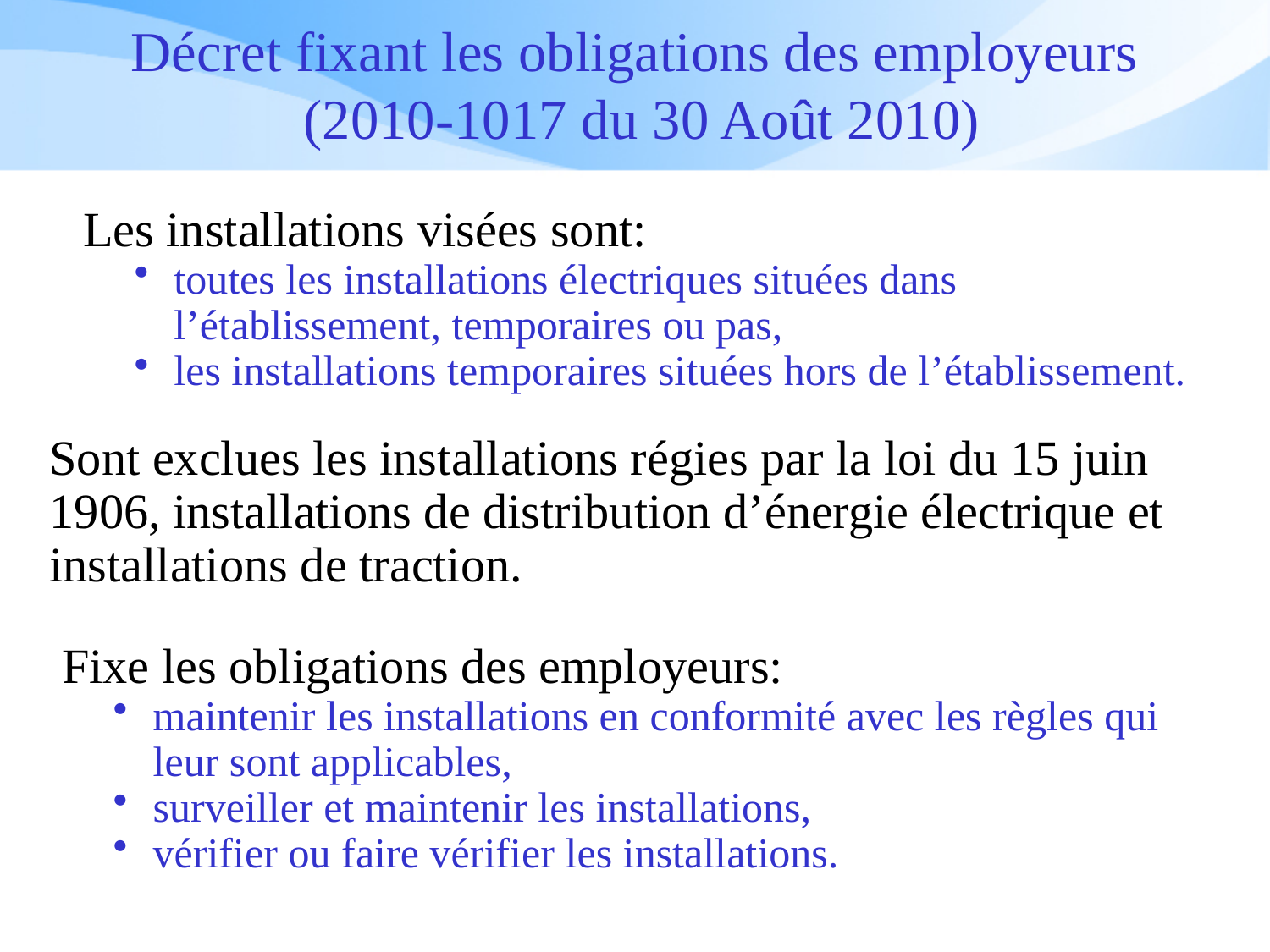

# Décret fixant les obligations des employeurs (2010-1017 du 30 Août 2010)
 Les installations visées sont:
toutes les installations électriques situées dans l’établissement, temporaires ou pas,
les installations temporaires situées hors de l’établissement.
Sont exclues les installations régies par la loi du 15 juin 1906, installations de distribution d’énergie électrique et installations de traction.
 Fixe les obligations des employeurs:
maintenir les installations en conformité avec les règles qui leur sont applicables,
surveiller et maintenir les installations,
vérifier ou faire vérifier les installations.